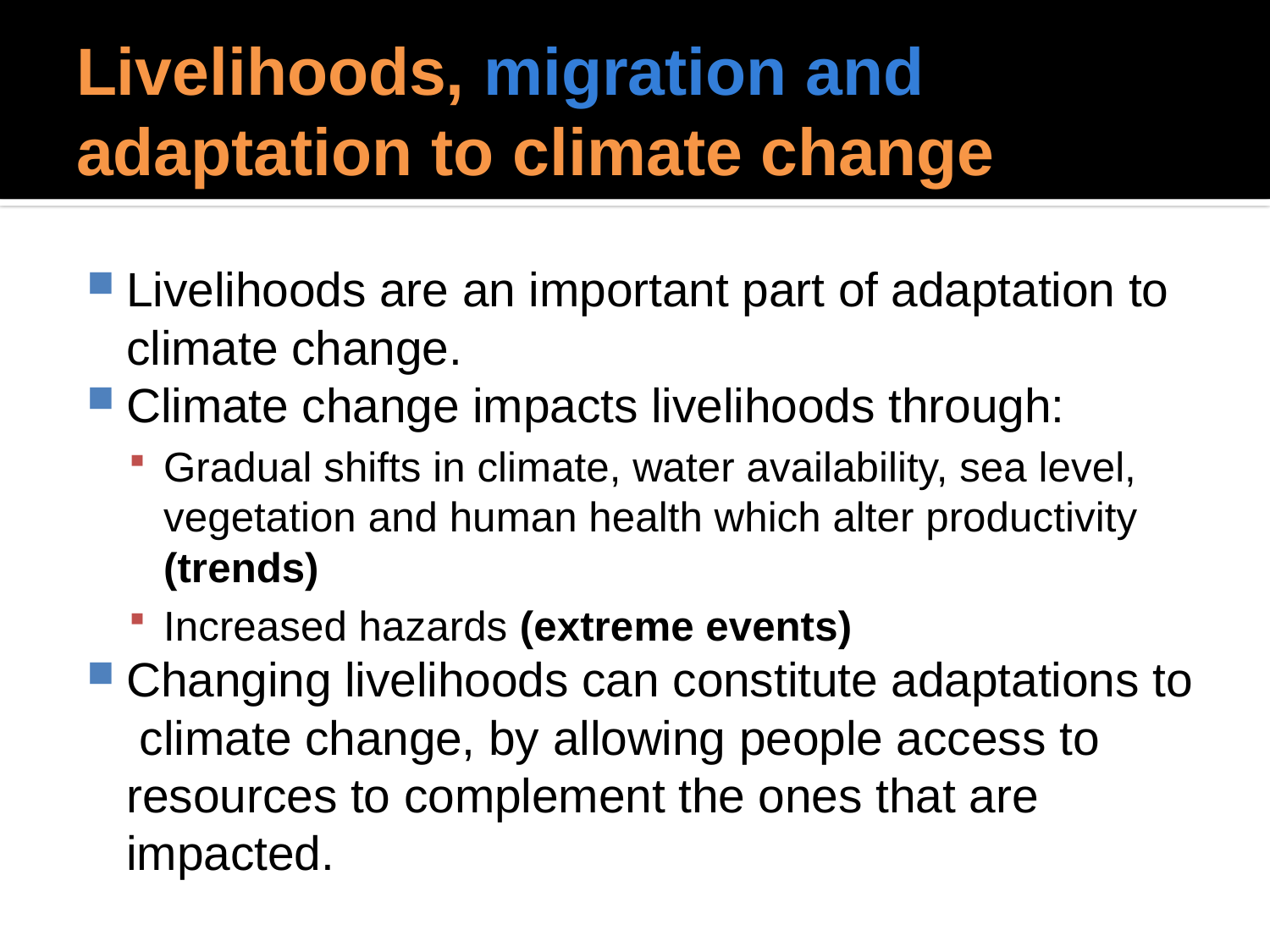

# Livelihoods, migration and adaptation to climate change
Livelihoods are an important part of adaptation to climate change.
Climate change impacts livelihoods through:
Gradual shifts in climate, water availability, sea level, vegetation and human health which alter productivity (trends)
Increased hazards (extreme events)
Changing livelihoods can constitute adaptations to  climate change, by allowing people access to resources to complement the ones that are impacted.